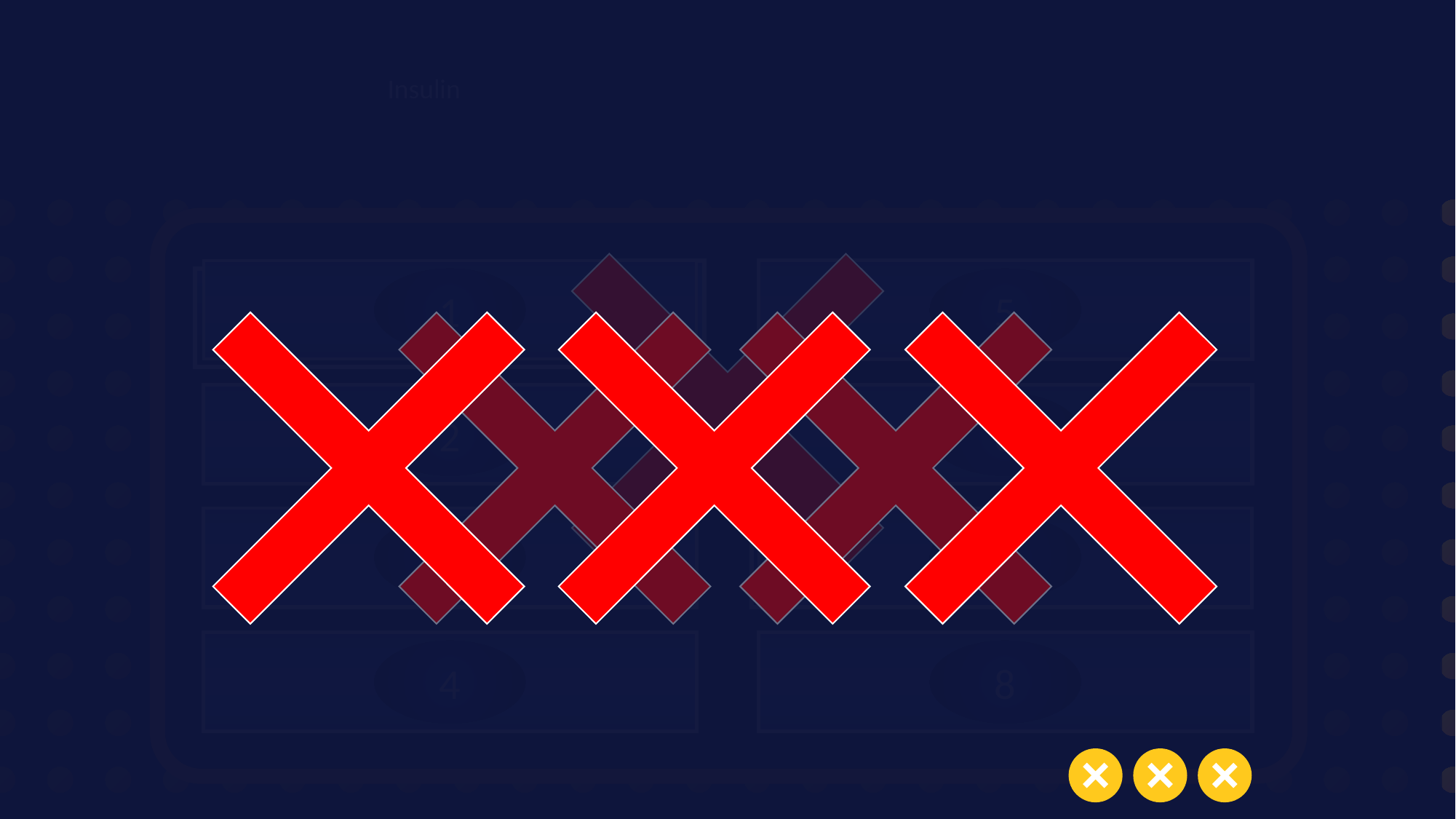

Insulin

1

5
50
   Degludec
10
    Regular
40
    Glargine
0
    Lispro

2

6

3

7
    Glulisine
0
30
    Detemir
20
    NPH

4

8
0
    Asapart